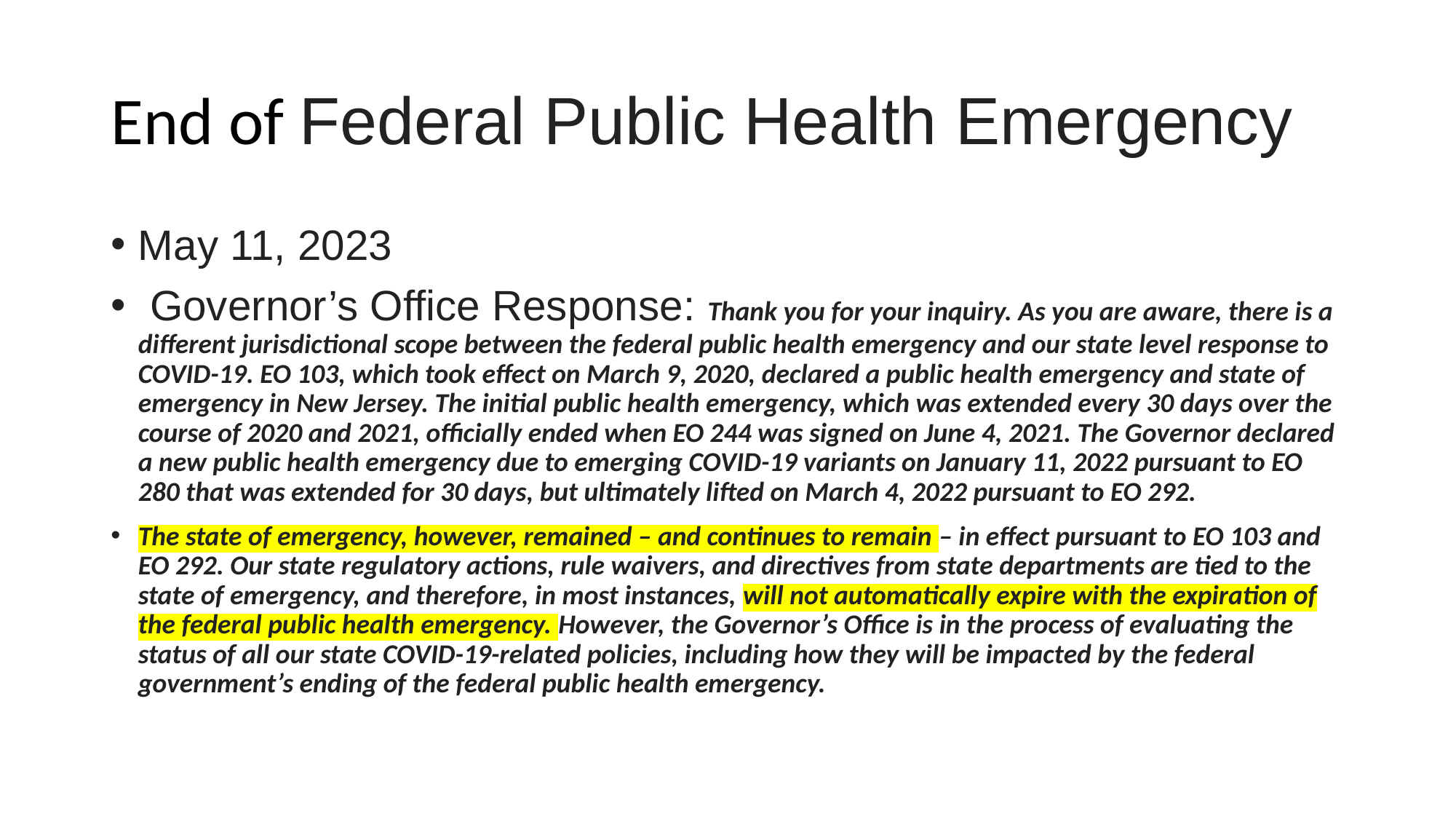

# End of Federal Public Health Emergency
May 11, 2023
 Governor’s Office Response: Thank you for your inquiry. As you are aware, there is a different jurisdictional scope between the federal public health emergency and our state level response to COVID-19. EO 103, which took effect on March 9, 2020, declared a public health emergency and state of emergency in New Jersey. The initial public health emergency, which was extended every 30 days over the course of 2020 and 2021, officially ended when EO 244 was signed on June 4, 2021. The Governor declared a new public health emergency due to emerging COVID-19 variants on January 11, 2022 pursuant to EO 280 that was extended for 30 days, but ultimately lifted on March 4, 2022 pursuant to EO 292.
The state of emergency, however, remained – and continues to remain – in effect pursuant to EO 103 and EO 292. Our state regulatory actions, rule waivers, and directives from state departments are tied to the state of emergency, and therefore, in most instances, will not automatically expire with the expiration of the federal public health emergency. However, the Governor’s Office is in the process of evaluating the status of all our state COVID-19-related policies, including how they will be impacted by the federal government’s ending of the federal public health emergency.